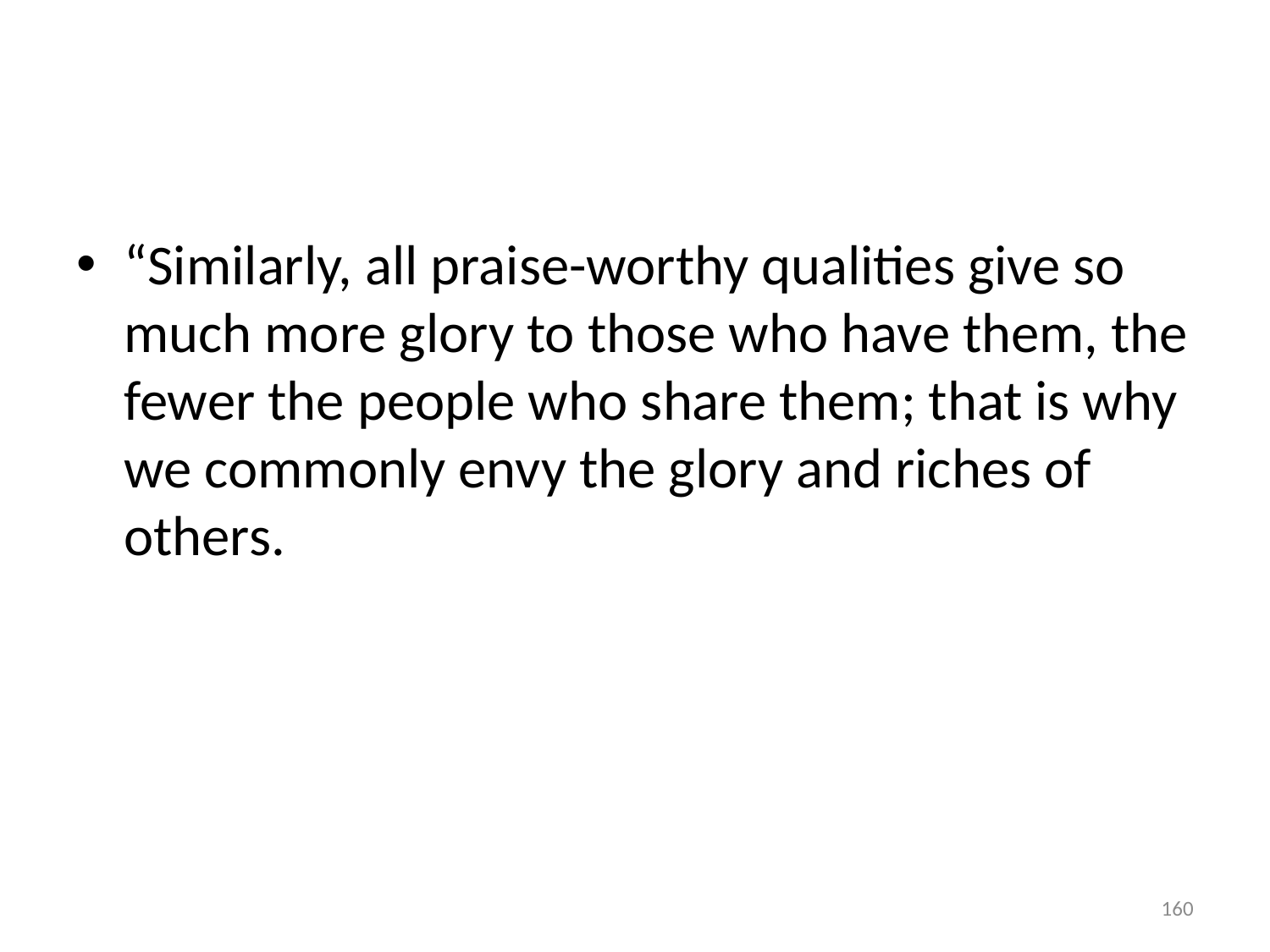

#
“Similarly, all praise-worthy qualities give so much more glory to those who have them, the fewer the people who share them; that is why we commonly envy the glory and riches of others.
160